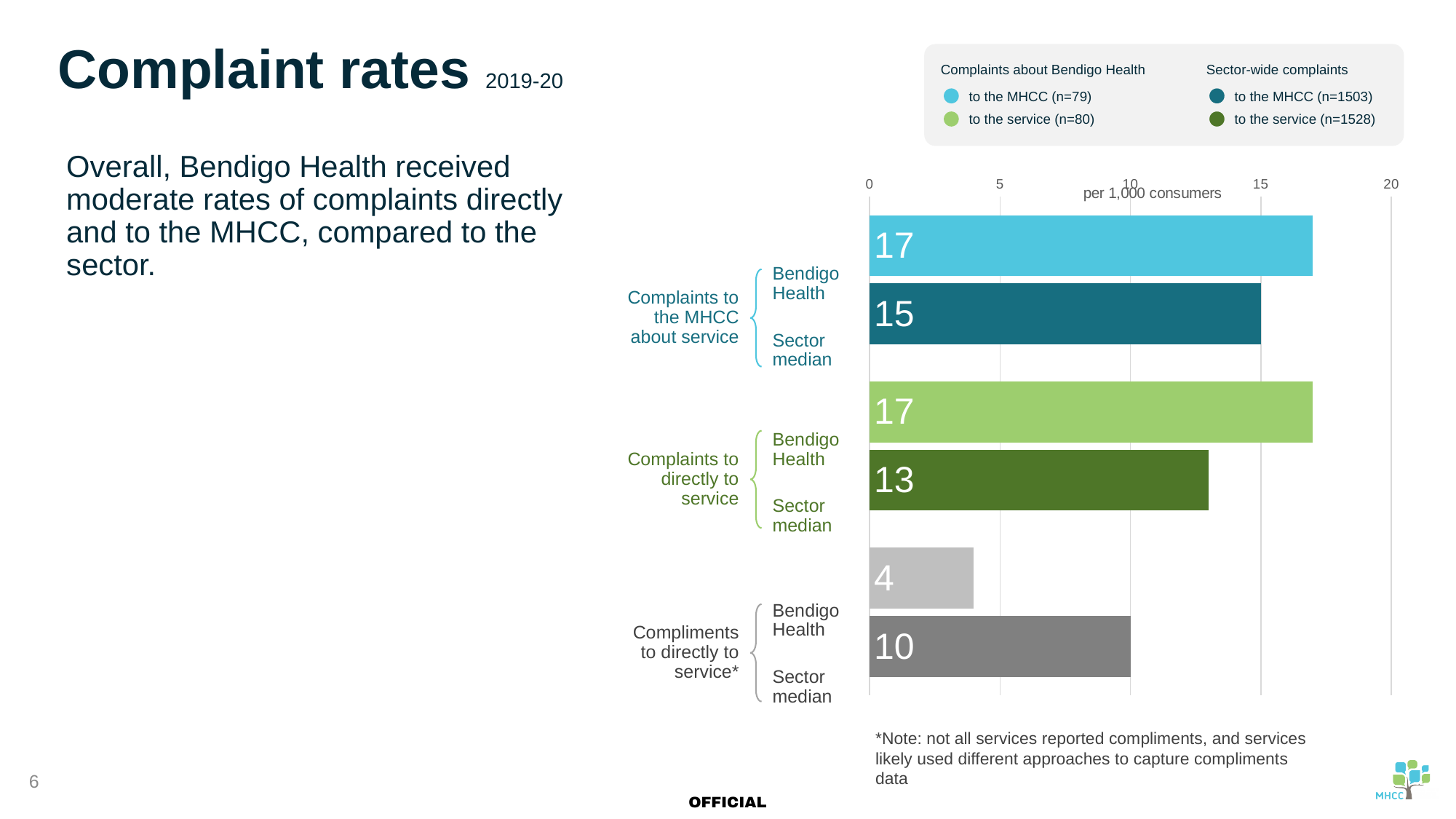

Complaint rates 2019-20

Complaints about Bendigo Health
to the MHCC (n=79)

to the service (n=80)

Sector-wide complaints
to the MHCC (n=1503)

to the service (n=1528)

Overall, Bendigo Health received moderate rates of complaints directly and to the MHCC, compared to the sector.

### Chart

| Category | Bendigo Health | Median |
|---|---|---|
| Complaints to MHCC about service | 17.0 | 15.0 |
| Complaints directly to service | 17.0 | 13.0 |
| Compliments directly to Bendigo Health | 4.0 | 10.0 |
Bendigo Health

Complaints to the MHCC about service
Sector median
Bendigo Health

Complaints to directly to service
Sector median
Bendigo Health

Compliments to directly to service*
Sector median
*Note: not all services reported compliments, and services likely used different approaches to capture compliments data